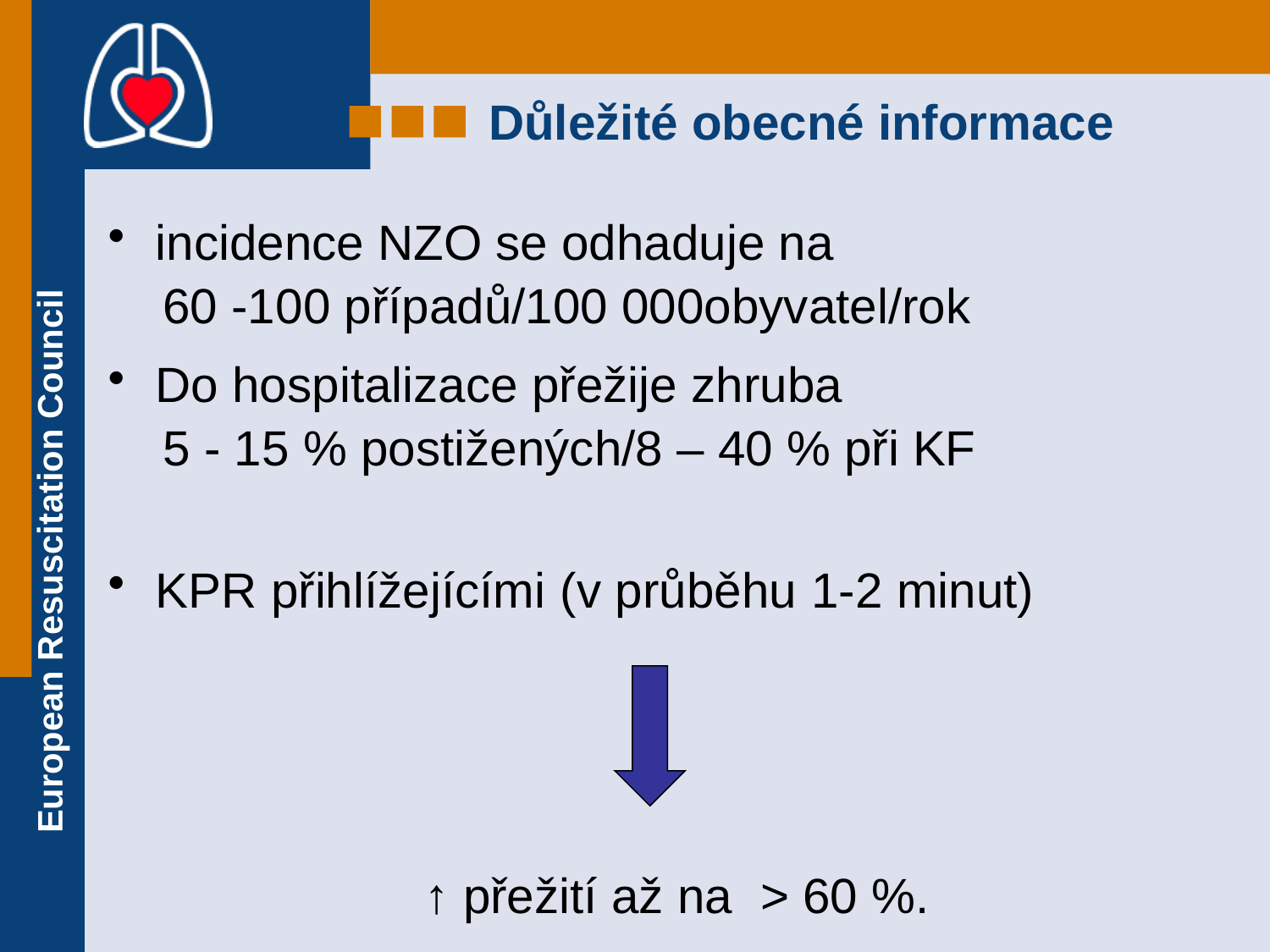

# Důležité obecné informace
incidence NZO se odhaduje na
    60 -100 případů/100 000obyvatel/rok

Do hospitalizace přežije zhruba
    5 - 15 % postižených/8 – 40 % při KF

KPR přihlížejícími (v průběhu 1-2 minut)

 ↑ přežití až na  > 60 %.